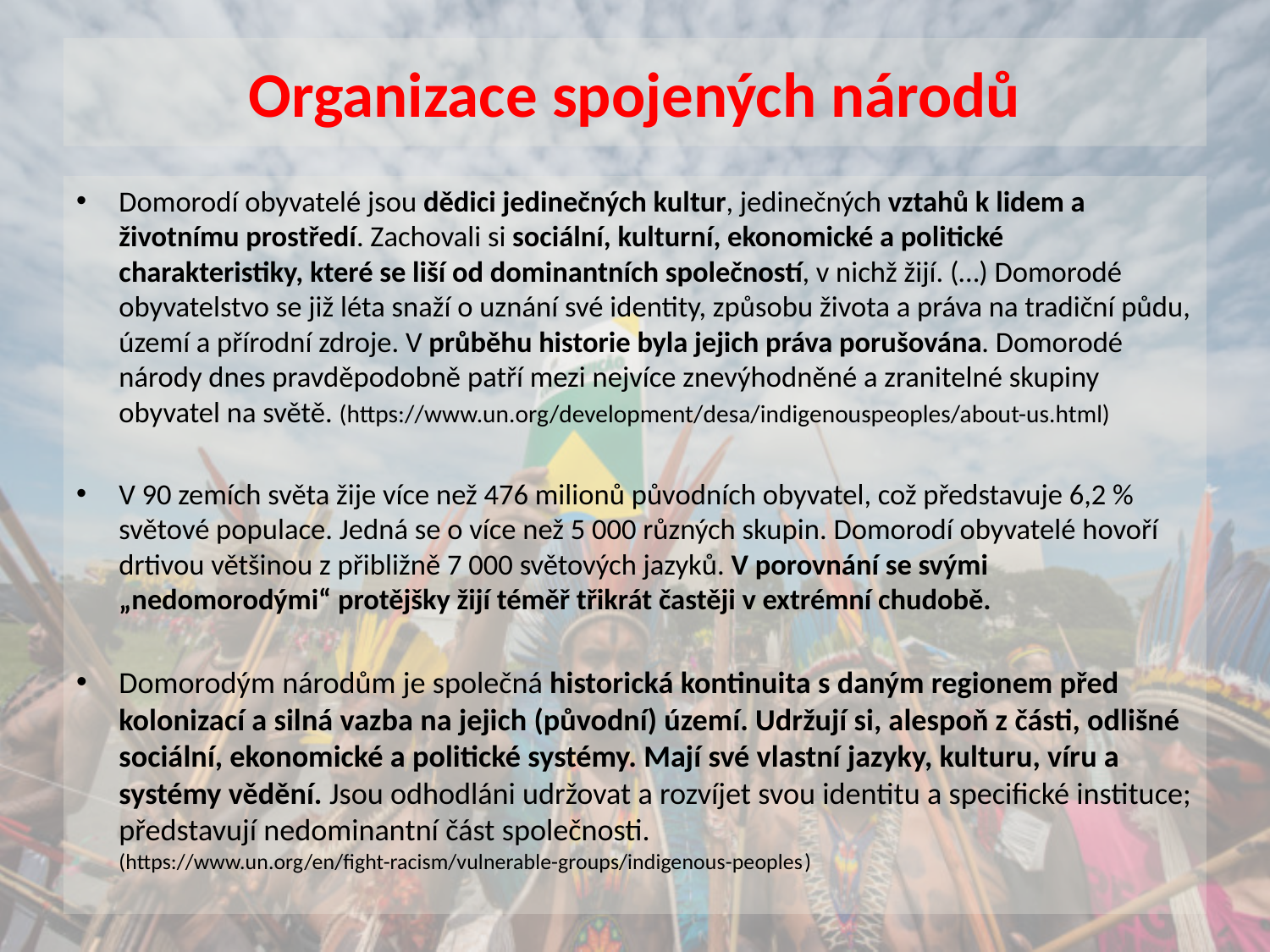

# Organizace spojených národů
Domorodí obyvatelé jsou dědici jedinečných kultur, jedinečných vztahů k lidem a životnímu prostředí. Zachovali si sociální, kulturní, ekonomické a politické charakteristiky, které se liší od dominantních společností, v nichž žijí. (…) Domorodé obyvatelstvo se již léta snaží o uznání své identity, způsobu života a práva na tradiční půdu, území a přírodní zdroje. V průběhu historie byla jejich práva porušována. Domorodé národy dnes pravděpodobně patří mezi nejvíce znevýhodněné a zranitelné skupiny obyvatel na světě. (https://www.un.org/development/desa/indigenouspeoples/about-us.html)

V 90 zemích světa žije více než 476 milionů původních obyvatel, což představuje 6,2 % světové populace. Jedná se o více než 5 000 různých skupin. Domorodí obyvatelé hovoří drtivou většinou z přibližně 7 000 světových jazyků. V porovnání se svými „nedomorodými“ protějšky žijí téměř třikrát častěji v extrémní chudobě.

Domorodým národům je společná historická kontinuita s daným regionem před kolonizací a silná vazba na jejich (původní) území. Udržují si, alespoň z části, odlišné sociální, ekonomické a politické systémy. Mají své vlastní jazyky, kulturu, víru a systémy vědění. Jsou odhodláni udržovat a rozvíjet svou identitu a specifické instituce; představují nedominantní část společnosti. (https://www.un.org/en/fight-racism/vulnerable-groups/indigenous-peoples)